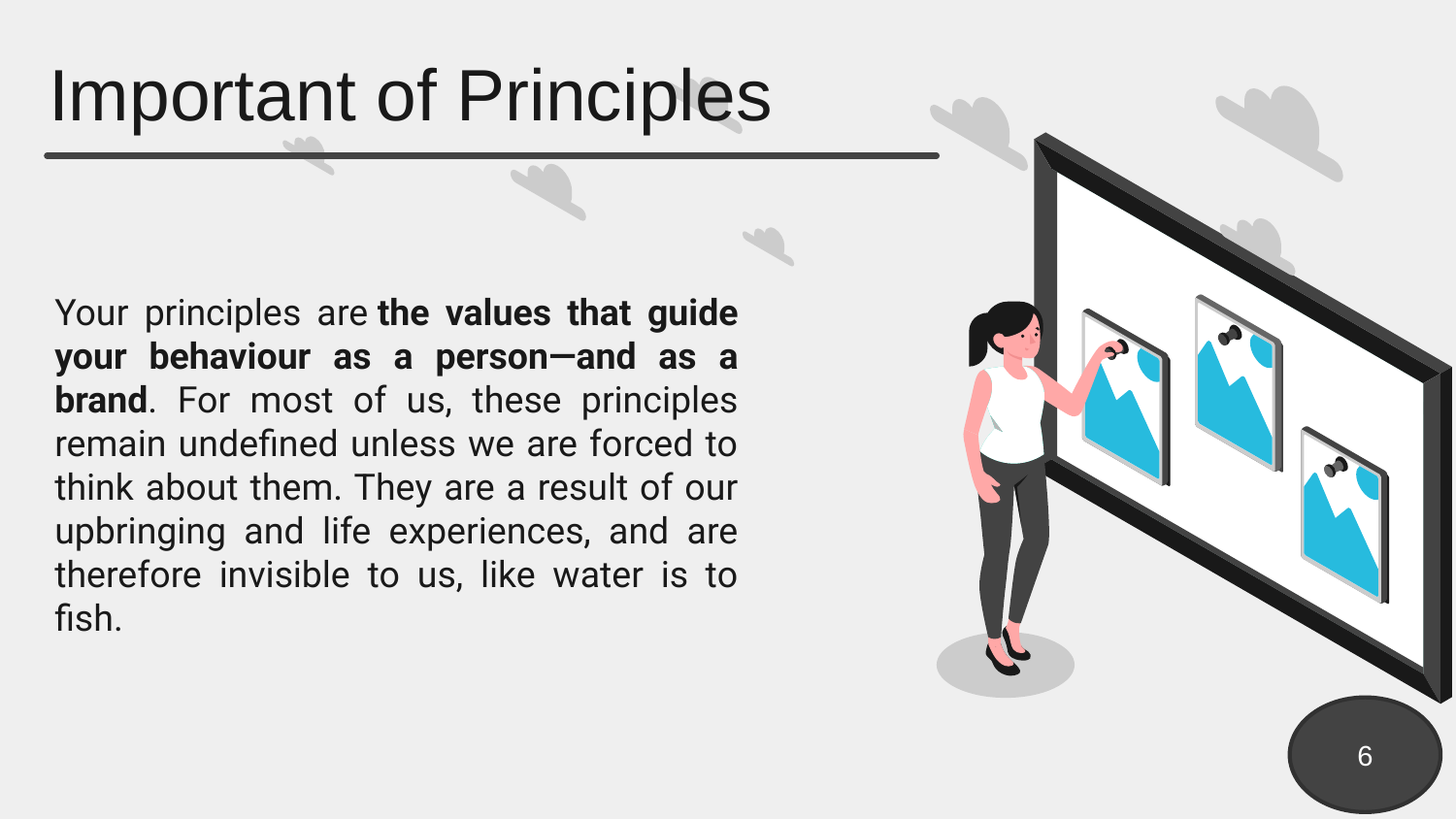

# Important of Principles

Your principles are the values that guide your behaviour as a person—and as a brand. For most of us, these principles remain undefined unless we are forced to think about them. They are a result of our upbringing and life experiences, and are therefore invisible to us, like water is to fish.
6